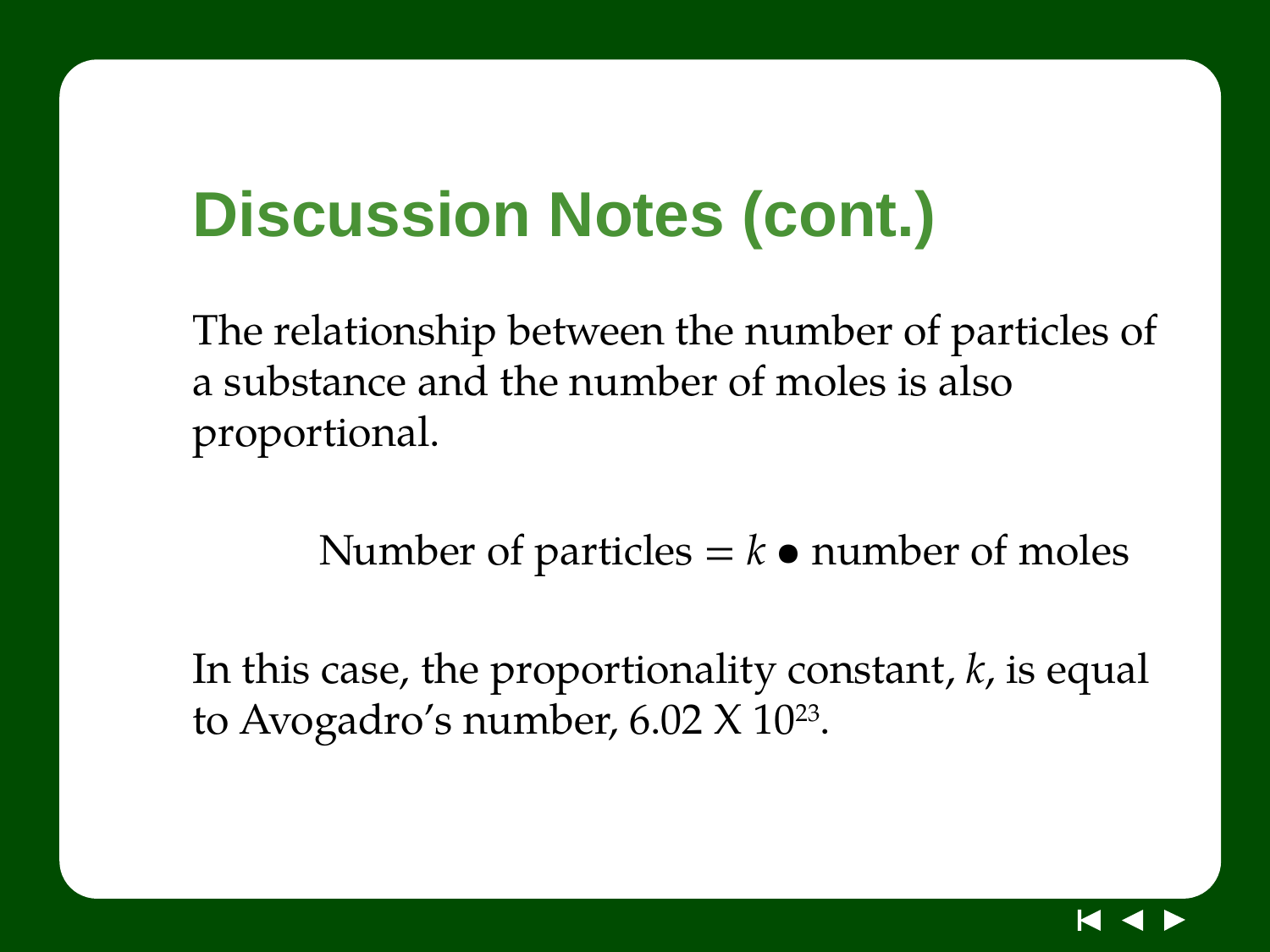

# Discussion Notes (cont.)
The relationship between the number of particles of a substance and the number of moles is also proportional.

	Number of particles = k • number of moles

In this case, the proportionality constant, k, is equal to Avogadro’s number, 6.02 X 1023.